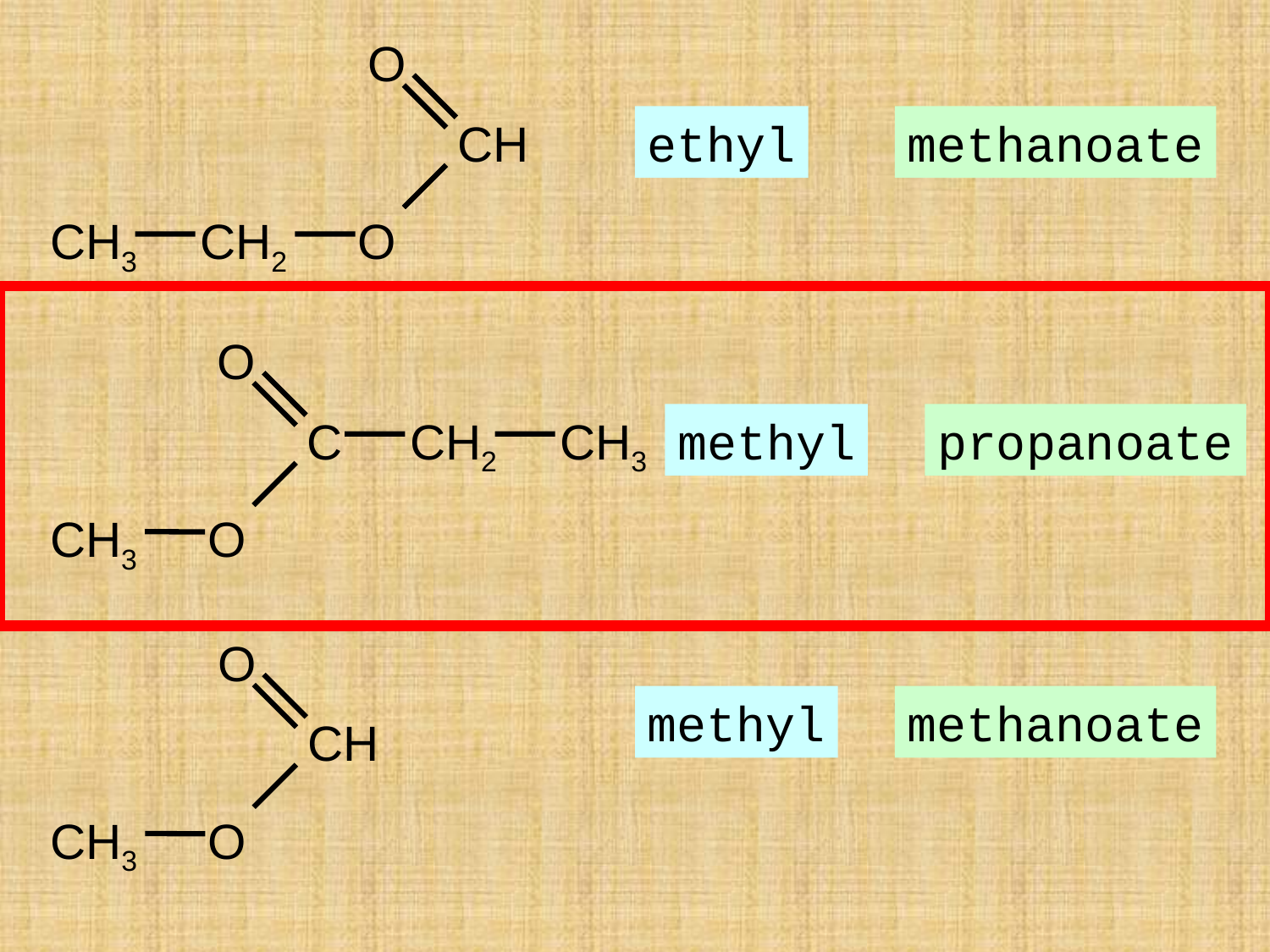

O

CH
ethyl
methanoate

CH3
CH2
O

O

C
CH2
CH3
methyl
propanoate

CH3
O

O
methyl
methanoate

CH

CH3
O